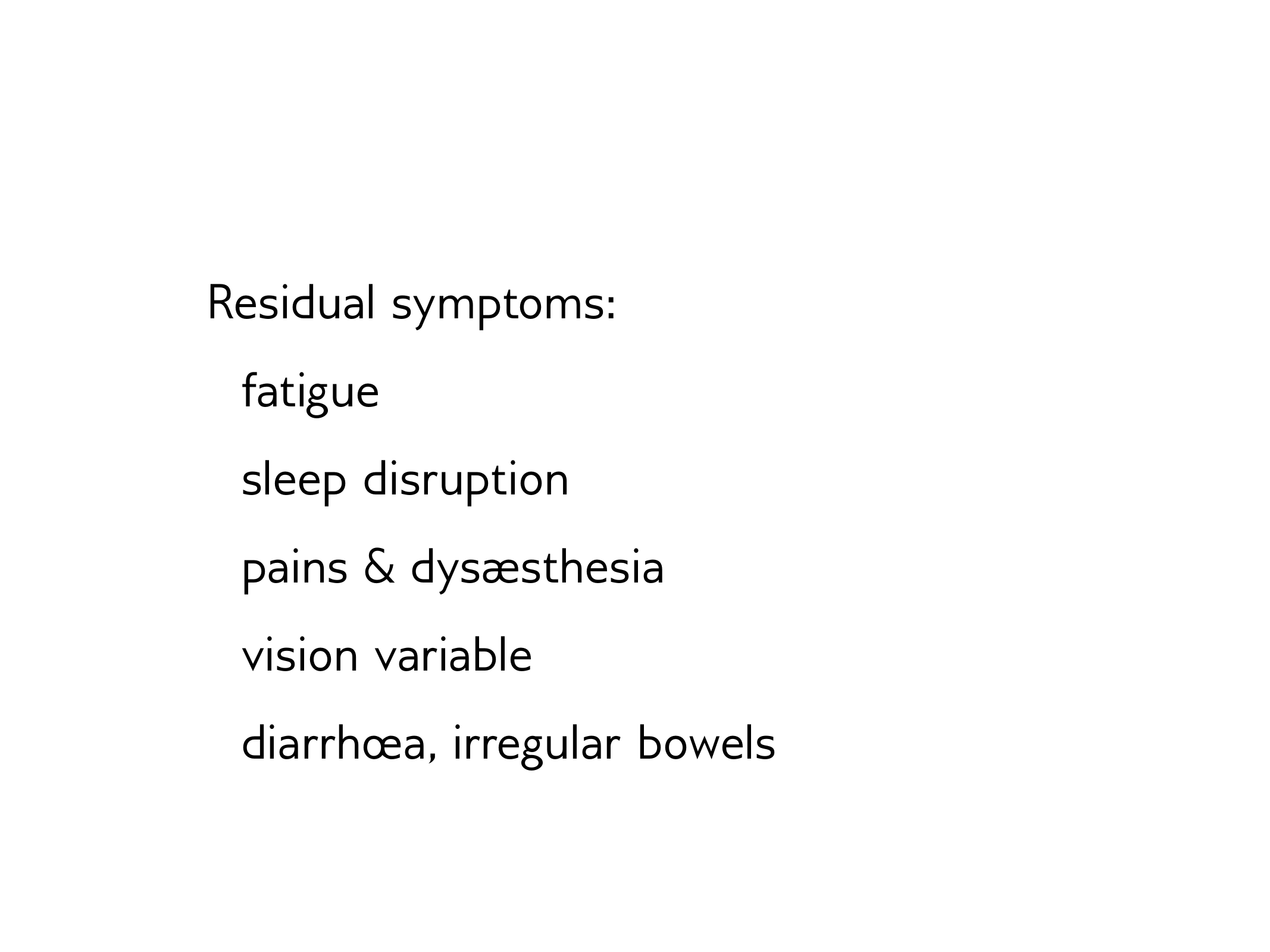

Residual symptoms:
fatigue
sleep disruption
pains & dysaesthesia
vision variable
diarrhoea, irregular bowels